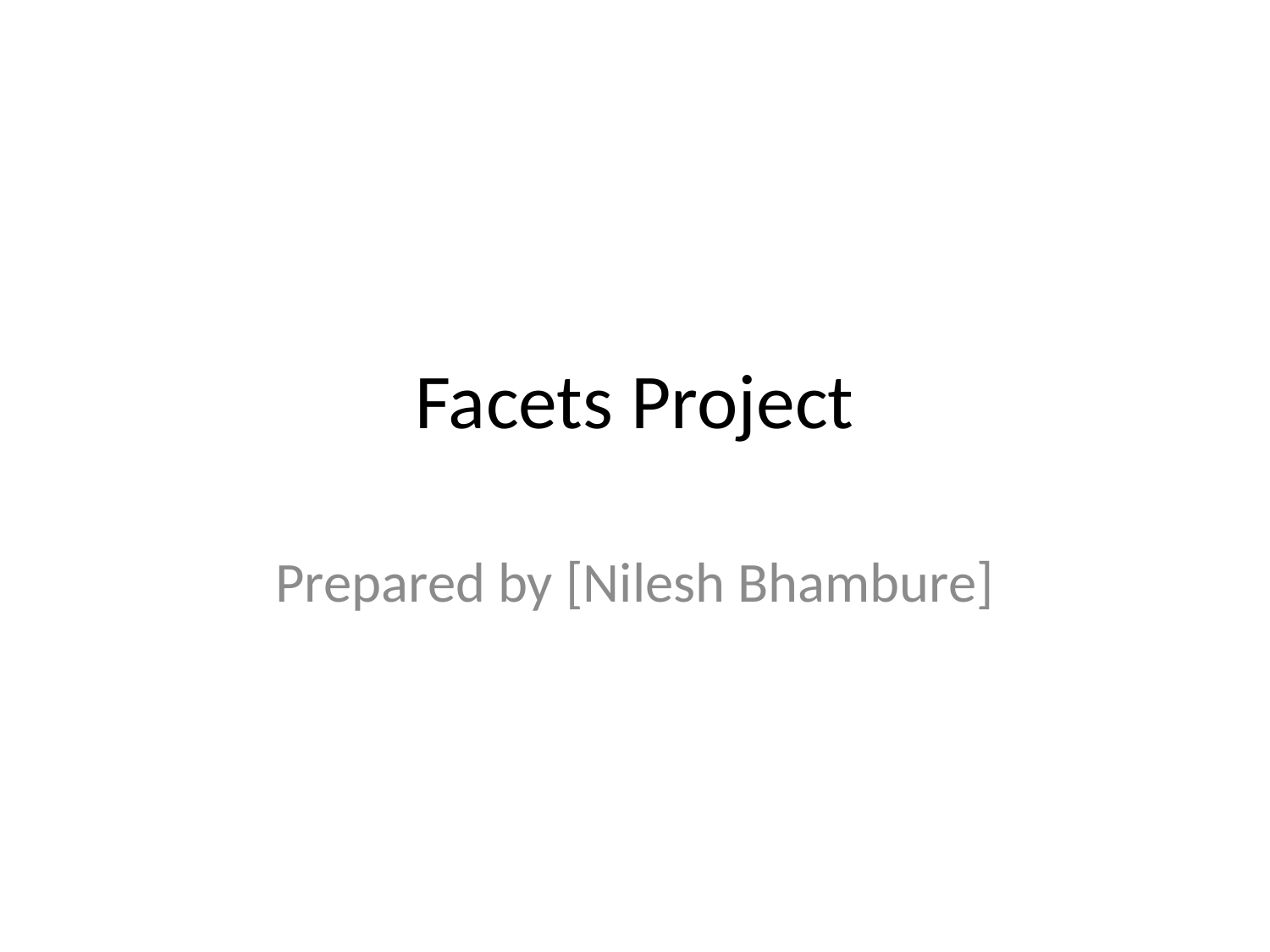

# Facets Project
Prepared by [Nilesh Bhambure]